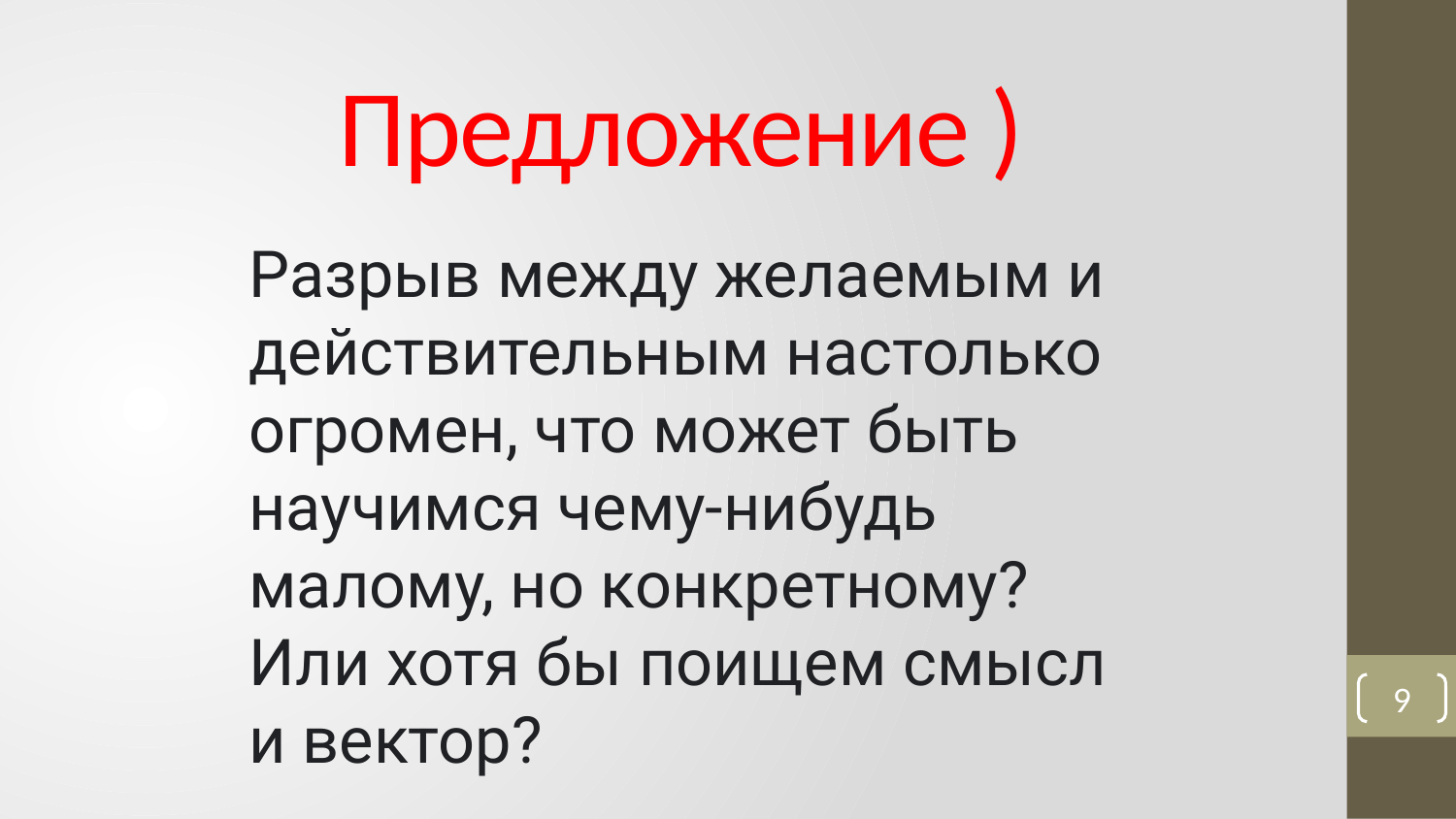

# Предложение )
Разрыв между желаемым и действительным настолько огромен, что может быть научимся чему-нибудь малому, но конкретному? Или хотя бы поищем смысл и вектор?
9